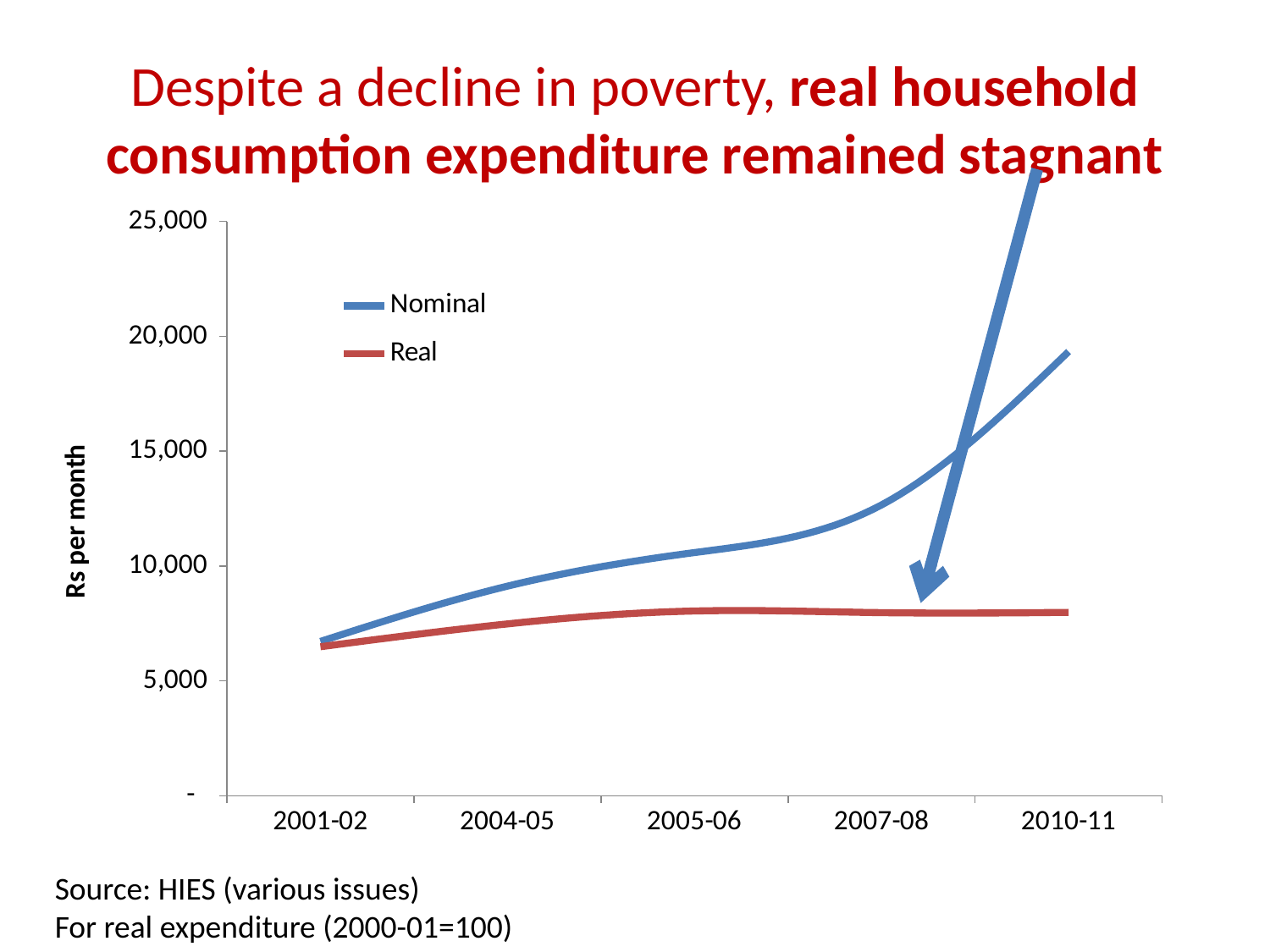

# Despite a decline in poverty, real household consumption expenditure remained stagnant

### Chart

| Category | Nominal | Real |
|---|---|---|
| 2001-02 | 6714.0 | 6484.450453930836 |
| 2004-05 | 9121.0 | 7477.455320544351 |
| 2005-06 | 10583.0 | 8039.349741719843 |
| 2007-08 | 12659.83 | 7967.16803020769 |
| 2010-11 | 19335.55 | 7978.686968721644 |
Source: HIES (various issues)
For real expenditure (2000-01=100)